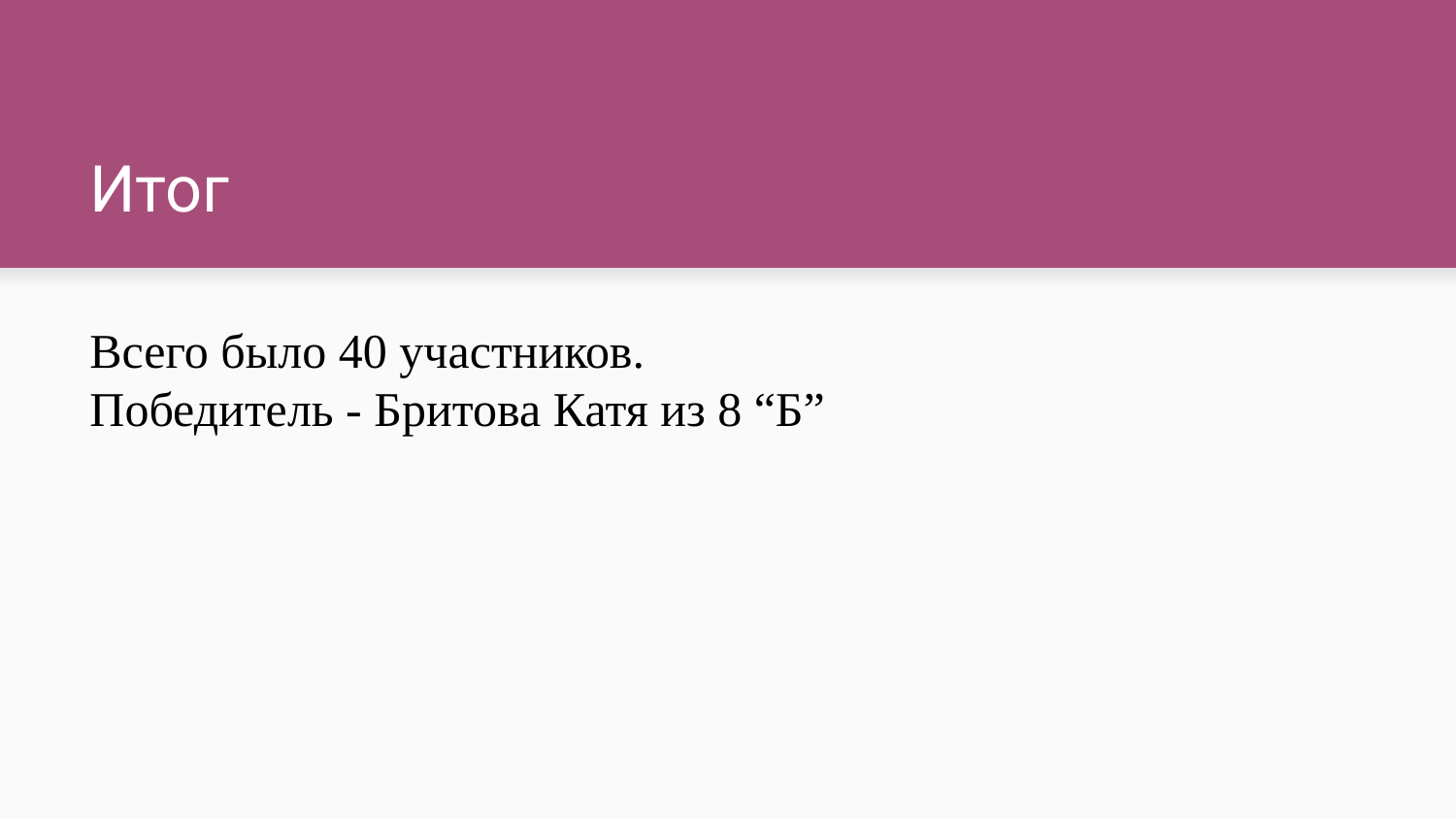

# Итог
Всего было 40 участников.
Победитель - Бритова Катя из 8 “Б”